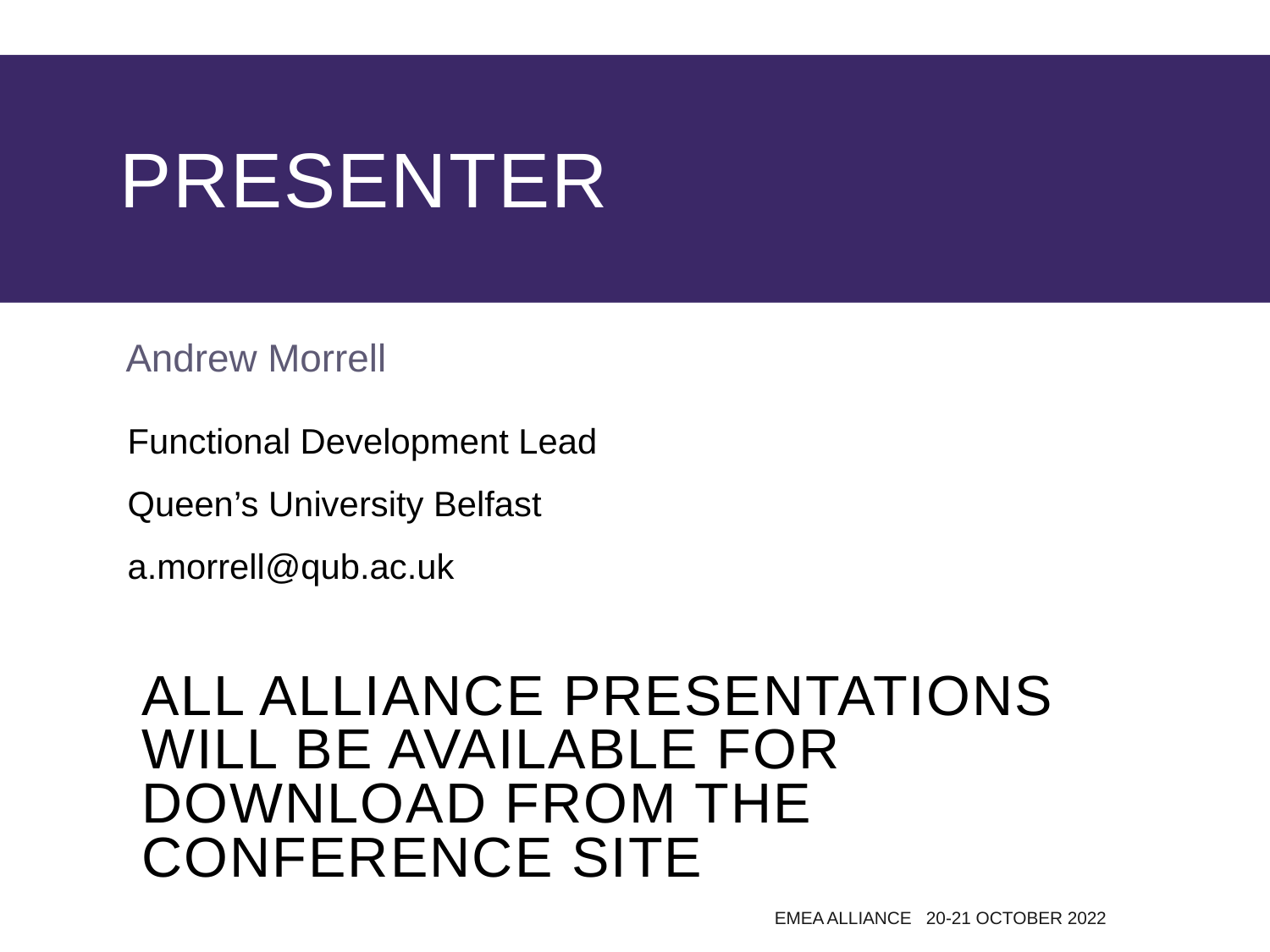

# presenter
Andrew Morrell
Functional Development Lead
Queen’s University Belfast
a.morrell@qub.ac.uk
all Alliance presentations will be available for download from the Conference Site
EMEA Alliance   20-21 October 2022